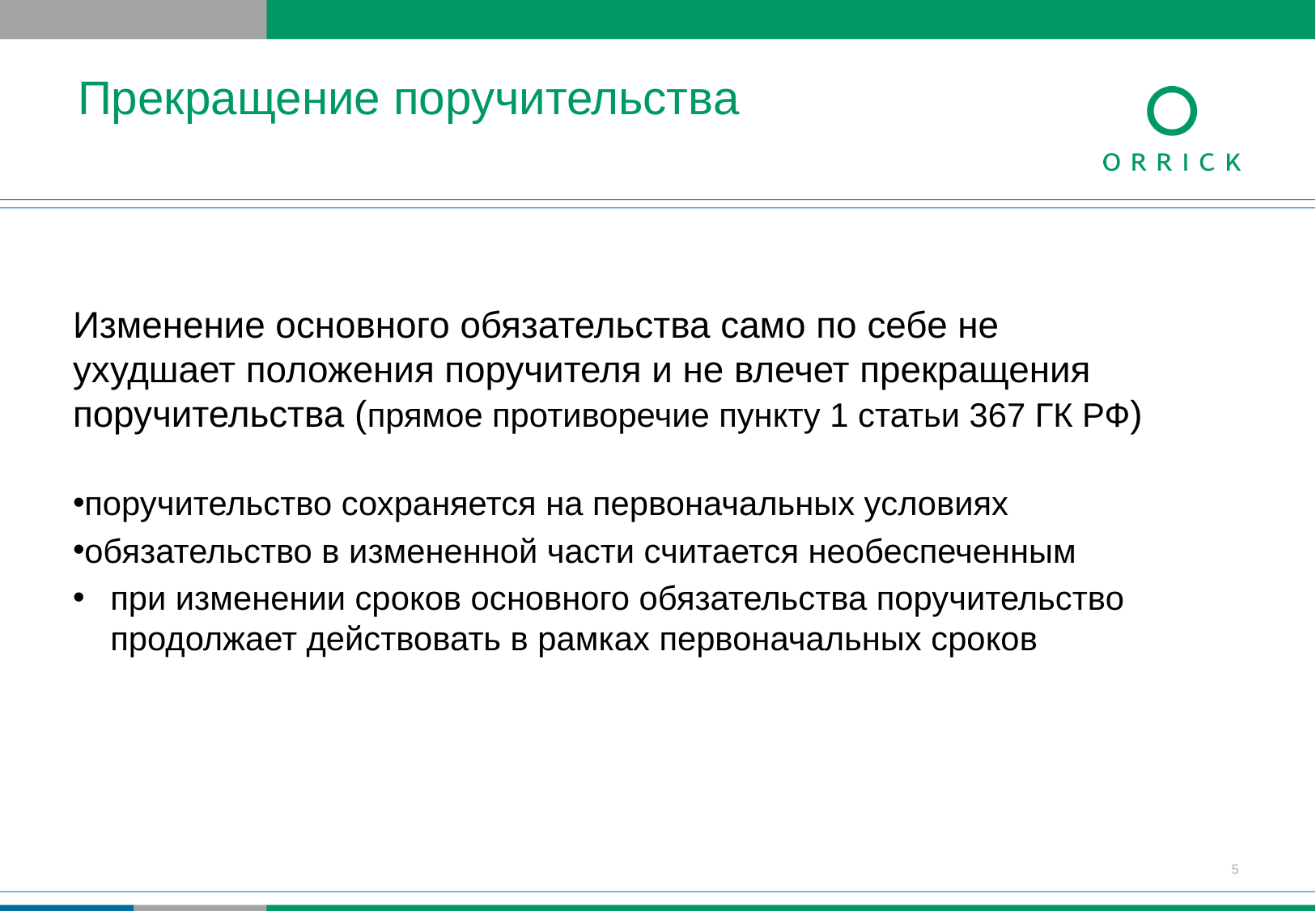

# Прекращение поручительства

Изменение основного обязательства само по себе не ухудшает положения поручителя и не влечет прекращения поручительства (прямое противоречие пункту 1 статьи 367 ГК РФ)
поручительство сохраняется на первоначальных условиях
обязательство в измененной части считается необеспеченным
при изменении сроков основного обязательства поручительство продолжает действовать в рамках первоначальных сроков

5